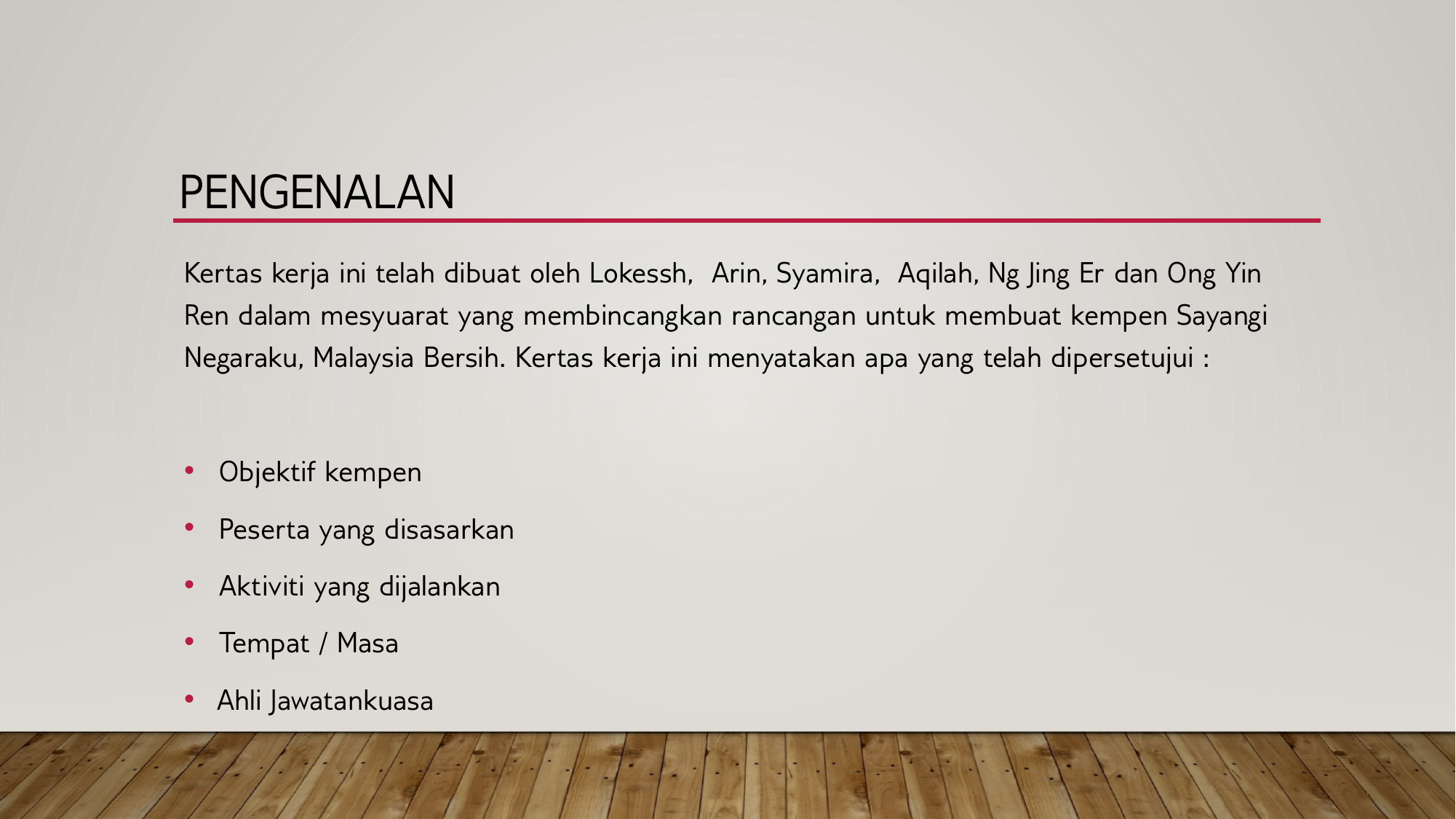

# Pengenalan
Kertas kerja ini telah dibuat oleh Lokessh,  Arin, Syamira,  Aqilah, Ng Jing Er dan Ong Yin Ren dalam mesyuarat yang membincangkan rancangan untuk membuat kempen Sayangi Negaraku, Malaysia Bersih. Kertas kerja ini menyatakan apa yang telah dipersetujui :

 Objektif kempen
 Peserta yang disasarkan
 Aktiviti yang dijalankan
 Tempat / Masa
Ahli Jawatankuasa